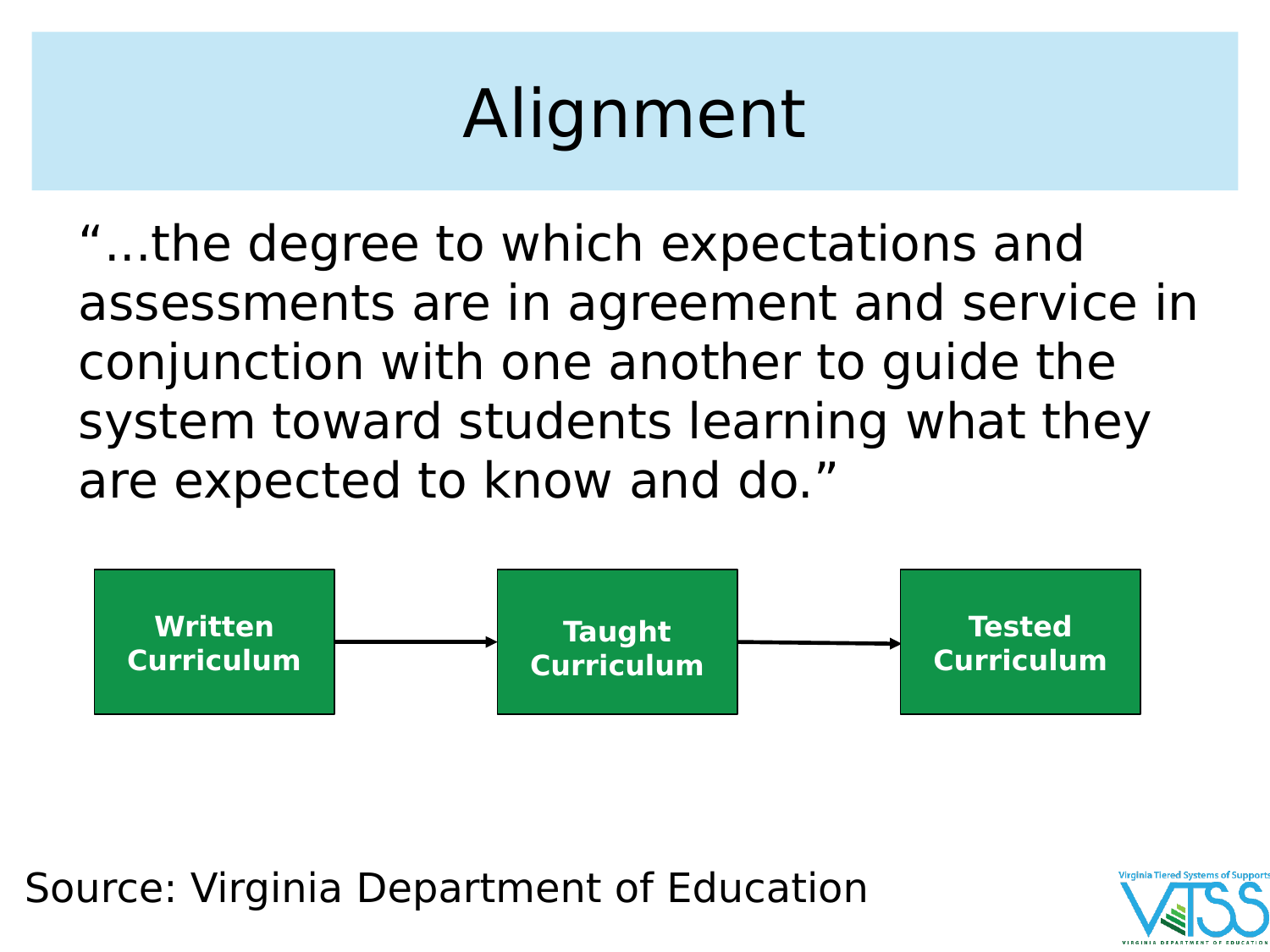

# Alignment
“...the degree to which expectations and assessments are in agreement and service in conjunction with one another to guide the system toward students learning what they are expected to know and do.”

Written Curriculum
Tested
Curriculum
Taught Curriculum
Source: Virginia Department of Education